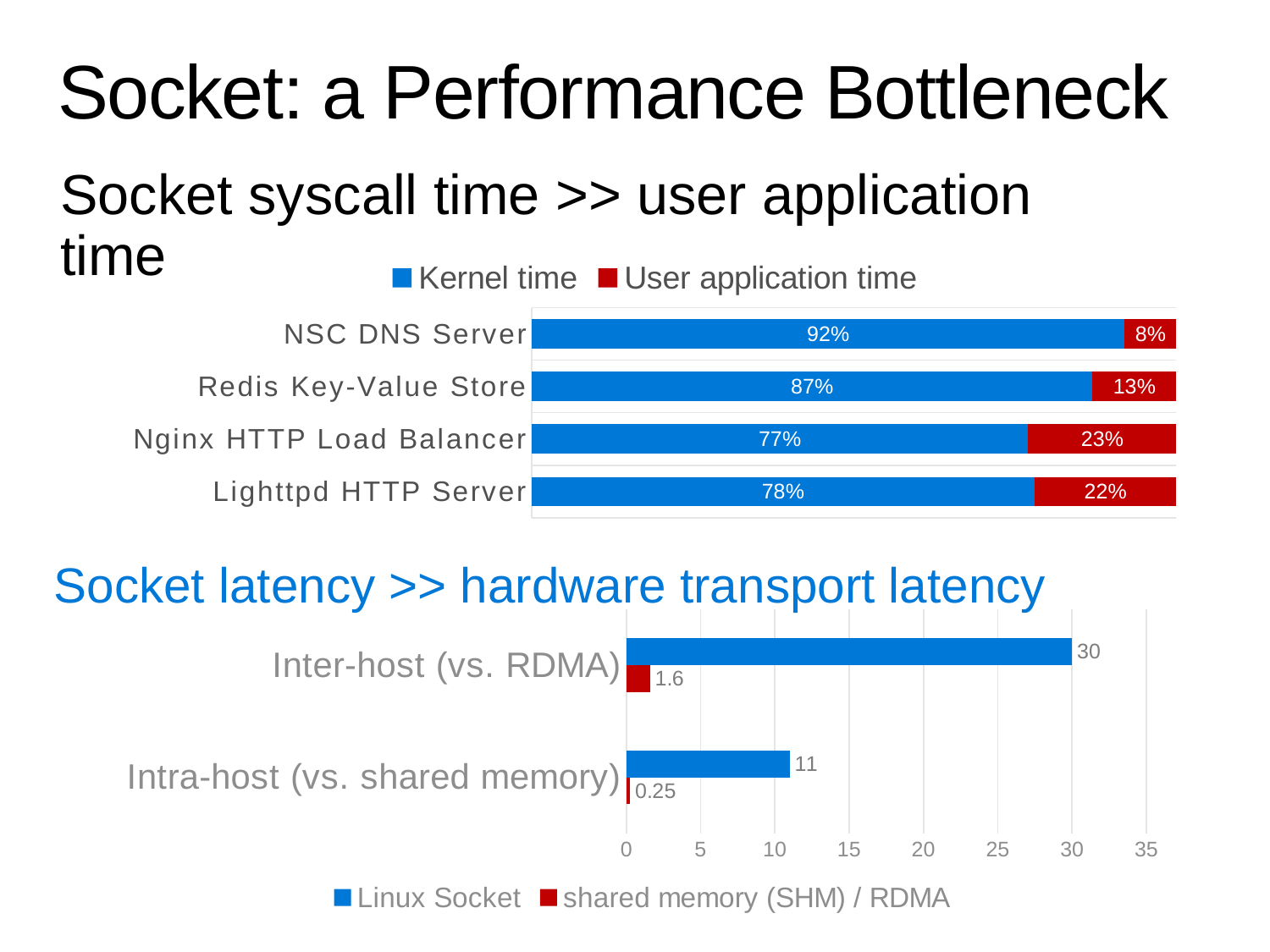

# Socket: a Performance Bottleneck
Socket syscall time >> user application time

### Chart

| Category | Kernel time | User application time |
|---|---|---|
| Lighttpd HTTP Server | 0.78 | 0.22 |
| Nginx HTTP Load Balancer | 0.77 | 0.23 |
| Redis Key-Value Store | 0.87 | 0.13 |
| NSC DNS Server | 0.92 | 0.08 |
Socket latency >> hardware transport latency

### Chart

| Category | shared memory (SHM) / RDMA | Linux Socket |
|---|---|---|
| Intra-host (vs. shared memory) | 0.25 | 11.0 |
| Inter-host (vs. RDMA) | 1.6 | 30.0 |